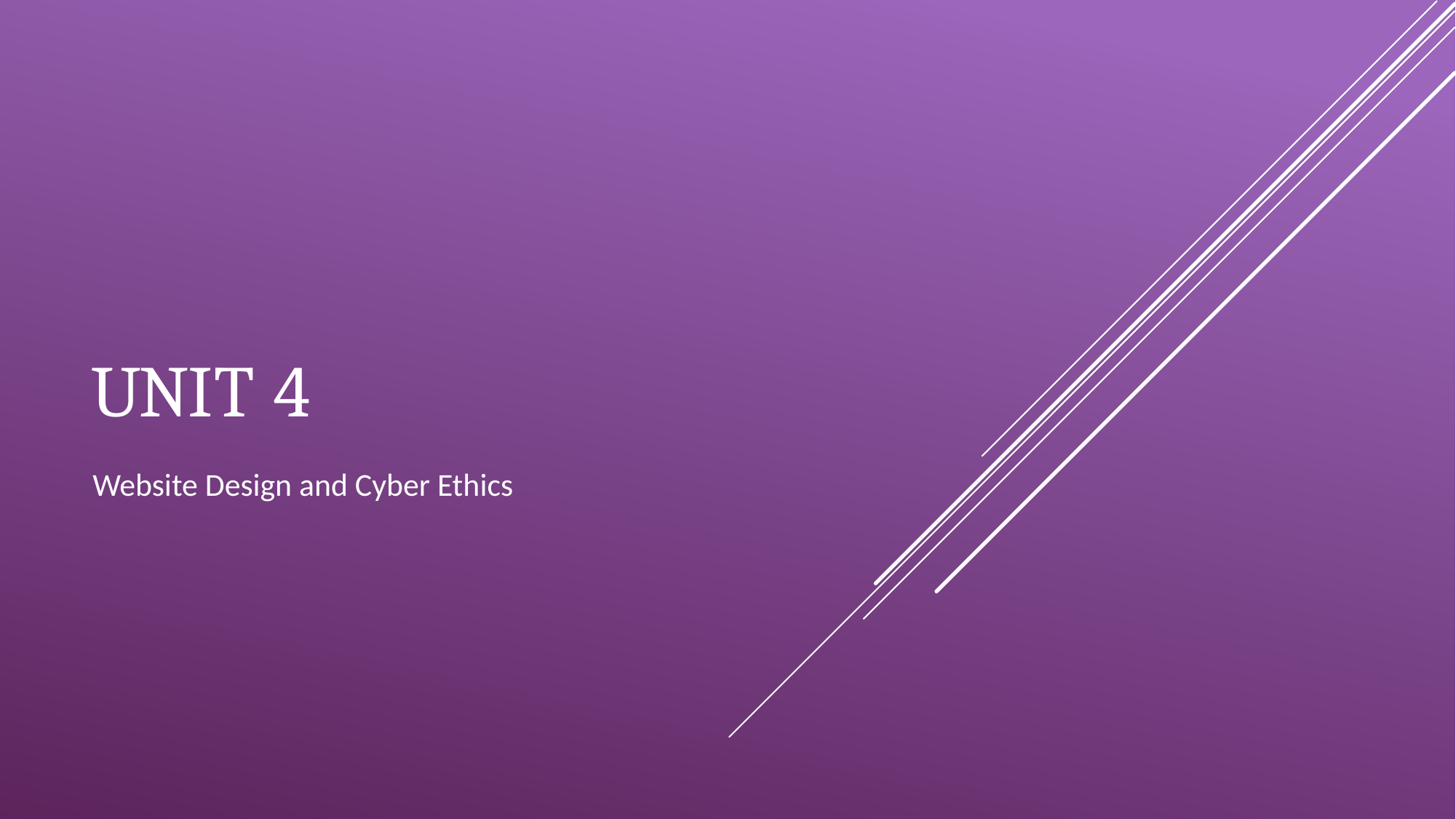

# Unit 4
Website Design and Cyber Ethics